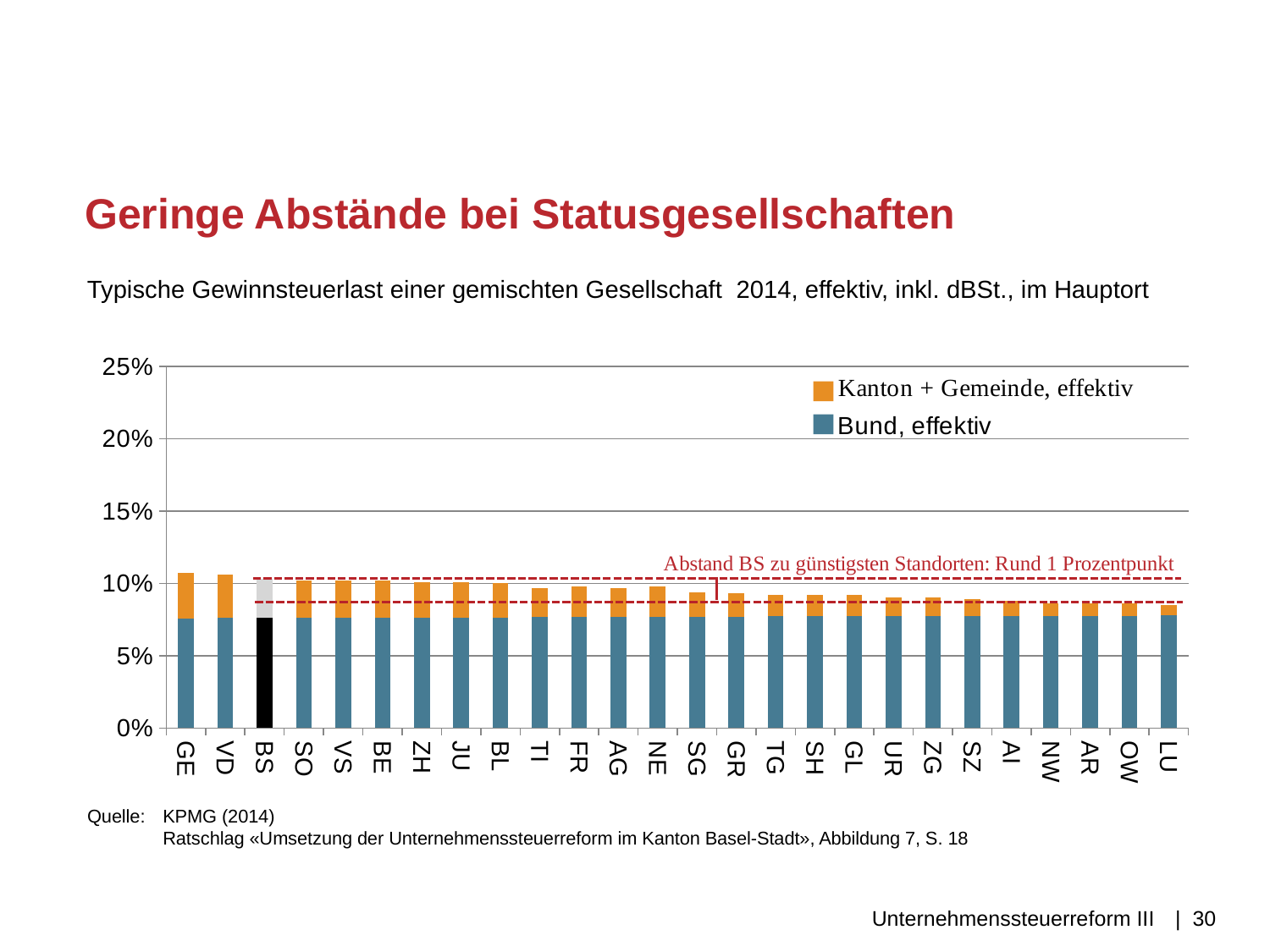

# Geringe Abstände bei Statusgesellschaften
Typische Gewinnsteuerlast einer gemischten Gesellschaft  2014, effektiv, inkl. dBSt., im Hauptort

### Chart

| Category | effektiv Bund | effektiv Kanton |
|---|---|---|
| GE | 0.075905 | 0.03109499999999999 |
| VD | 0.07599 | 0.030009999999999995 |
| BS | 0.07624500000000001 | 0.026754999999999994 |
| SO | 0.07633000000000001 | 0.02566999999999999 |
| VS | 0.07633000000000001 | 0.02566999999999999 |
| BE | 0.07633000000000001 | 0.02566999999999999 |
| ZH | 0.07641500000000001 | 0.024584999999999996 |
| JU | 0.07641500000000001 | 0.024584999999999996 |
| BL | 0.0765 | 0.0235 |
| TI | 0.076755 | 0.020244999999999996 |
| FR | 0.07667 | 0.02132999999999999 |
| AG | 0.076755 | 0.020244999999999996 |
| NE | 0.07667 | 0.02132999999999999 |
| SG | 0.07701000000000001 | 0.016989999999999998 |
| GR | 0.07709500000000001 | 0.01590499999999999 |
| TG | 0.07718000000000001 | 0.014819999999999991 |
| SH | 0.07718000000000001 | 0.014819999999999991 |
| GL | 0.07718000000000001 | 0.014819999999999991 |
| UR | 0.07735 | 0.012649999999999991 |
| ZG | 0.07735 | 0.012649999999999991 |
| SZ | 0.07743500000000002 | 0.011564999999999982 |
| AI | 0.07752 | 0.01047999999999999 |
| NW | 0.07769 | 0.00830999999999999 |
| AR | 0.07769 | 0.00830999999999999 |
| OW | 0.07769 | 0.00830999999999999 |
| LU | 0.07777500000000001 | 0.007225 |
Quelle:	KPMG (2014)
	Ratschlag «Umsetzung der Unternehmenssteuerreform im Kanton Basel-Stadt», Abbildung 7, S. 18
Unternehmenssteuerreform III
|  30